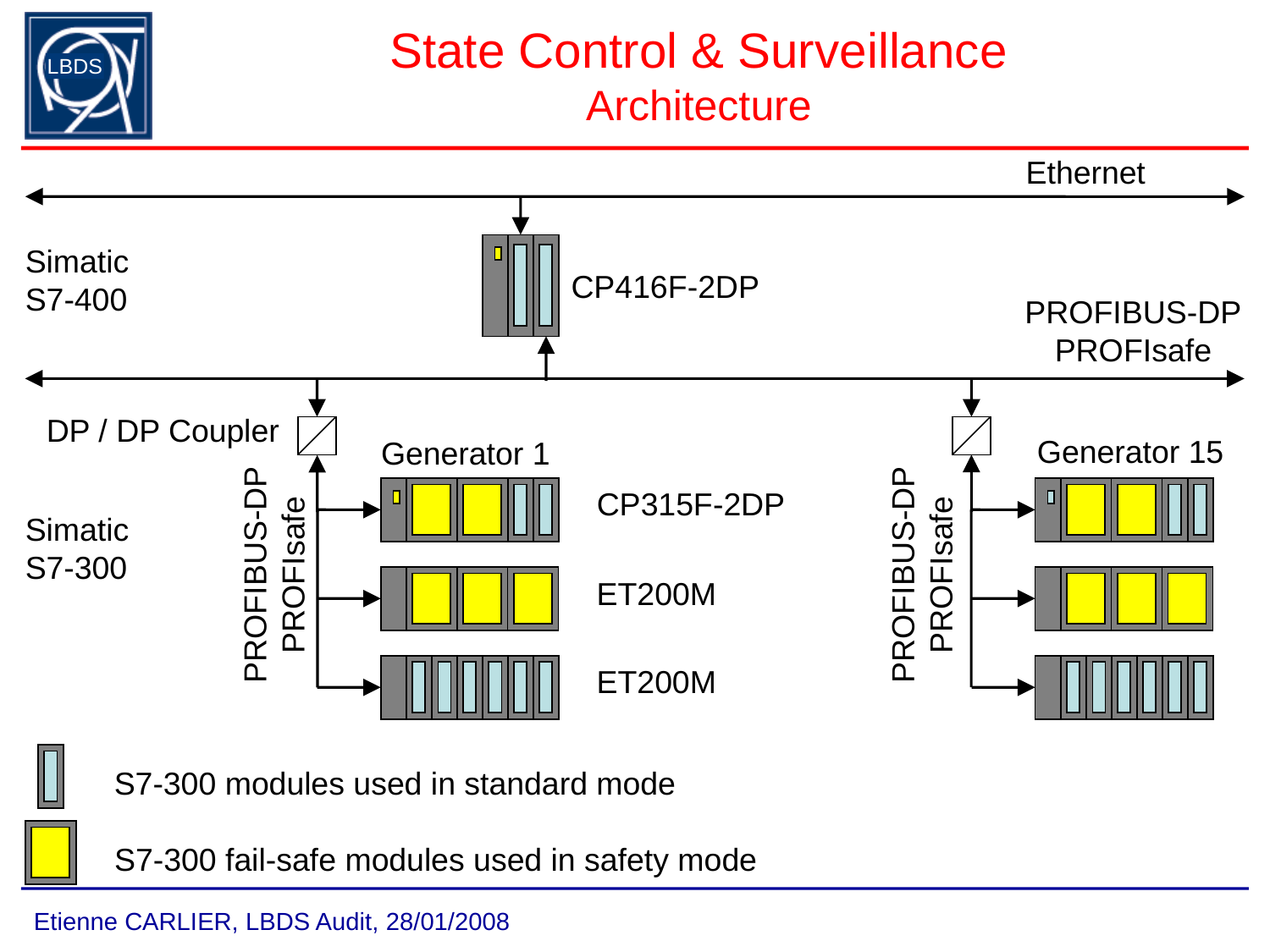

# State Control & Surveillance Architecture
Ethernet

Simatic
S7-400

CP416F-2DP
PROFIBUS-DP
PROFIsafe

DP / DP Coupler

Generator 15

PROFIBUS-DP
PROFIsafe
Generator 1

CP315F-2DP
Simatic S7-300

PROFIBUS-DP
PROFIsafe

ET200M

ET200M

S7-300 modules used in standard mode

S7-300 fail-safe modules used in safety mode
Etienne CARLIER, LBDS Audit, 28/01/2008